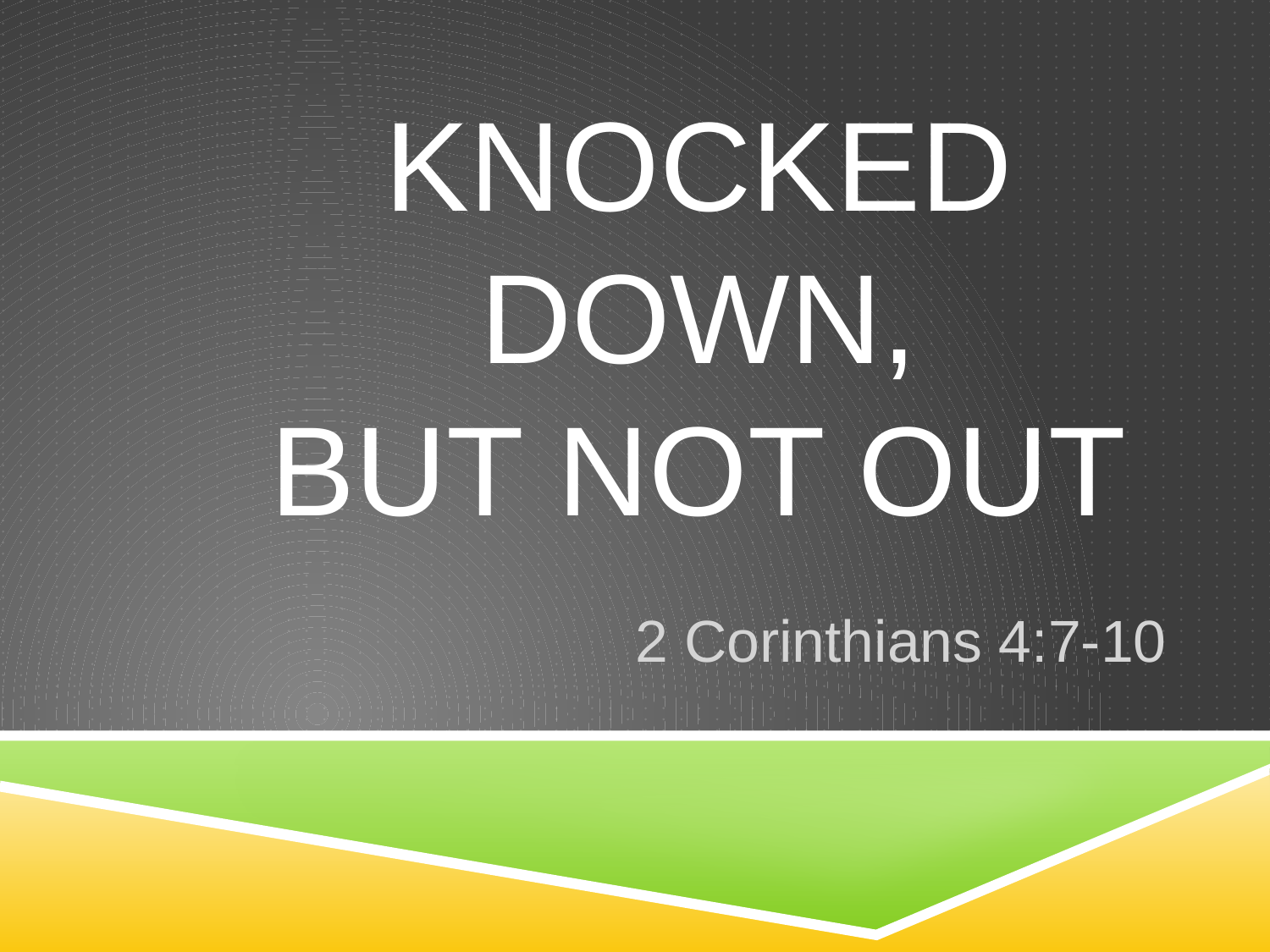

# Knocked Down, But Not out

2 Corinthians 4:7-10